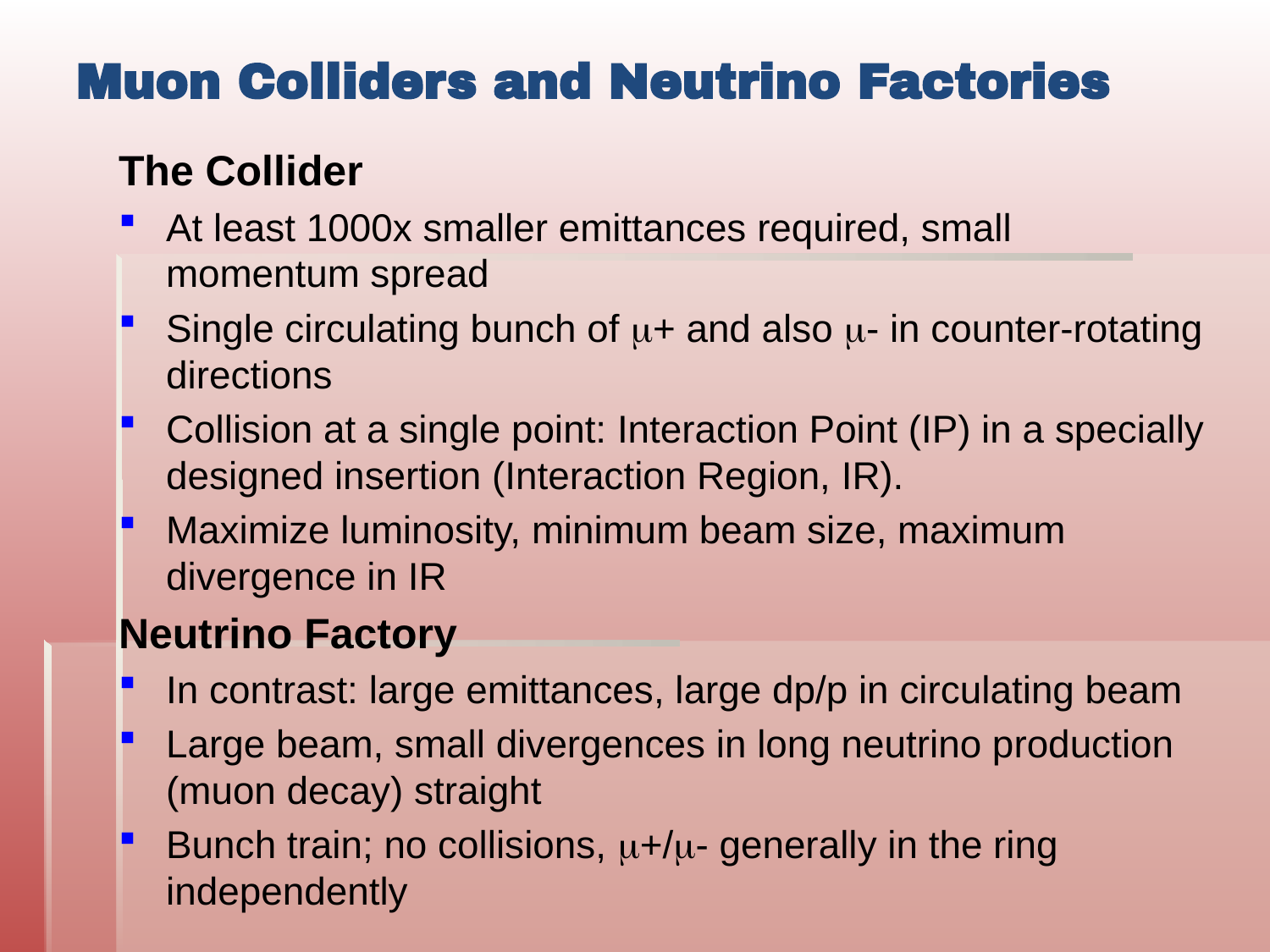

# Muon Colliders and Neutrino Factories
The Collider
At least 1000x smaller emittances required, small momentum spread
Single circulating bunch of μ+ and also μ- in counter-rotating directions
Collision at a single point: Interaction Point (IP) in a specially designed insertion (Interaction Region, IR).
Maximize luminosity, minimum beam size, maximum divergence in IR
Neutrino Factory
In contrast: large emittances, large dp/p in circulating beam
Large beam, small divergences in long neutrino production (muon decay) straight
Bunch train; no collisions, μ+/μ- generally in the ring independently